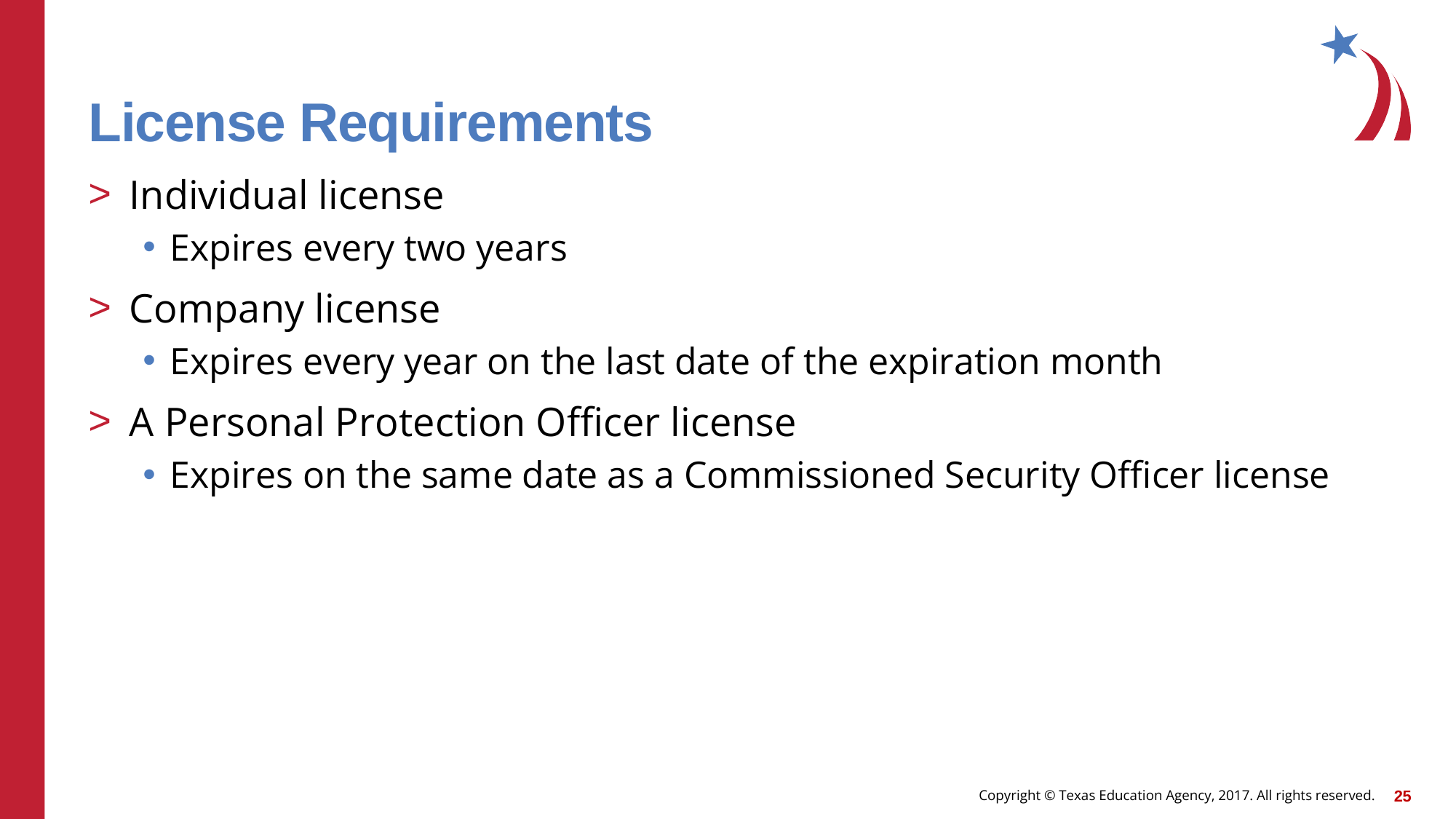

# License Requirements
Individual license
Expires every two years
Company license
Expires every year on the last date of the expiration month
A Personal Protection Officer license
Expires on the same date as a Commissioned Security Officer license